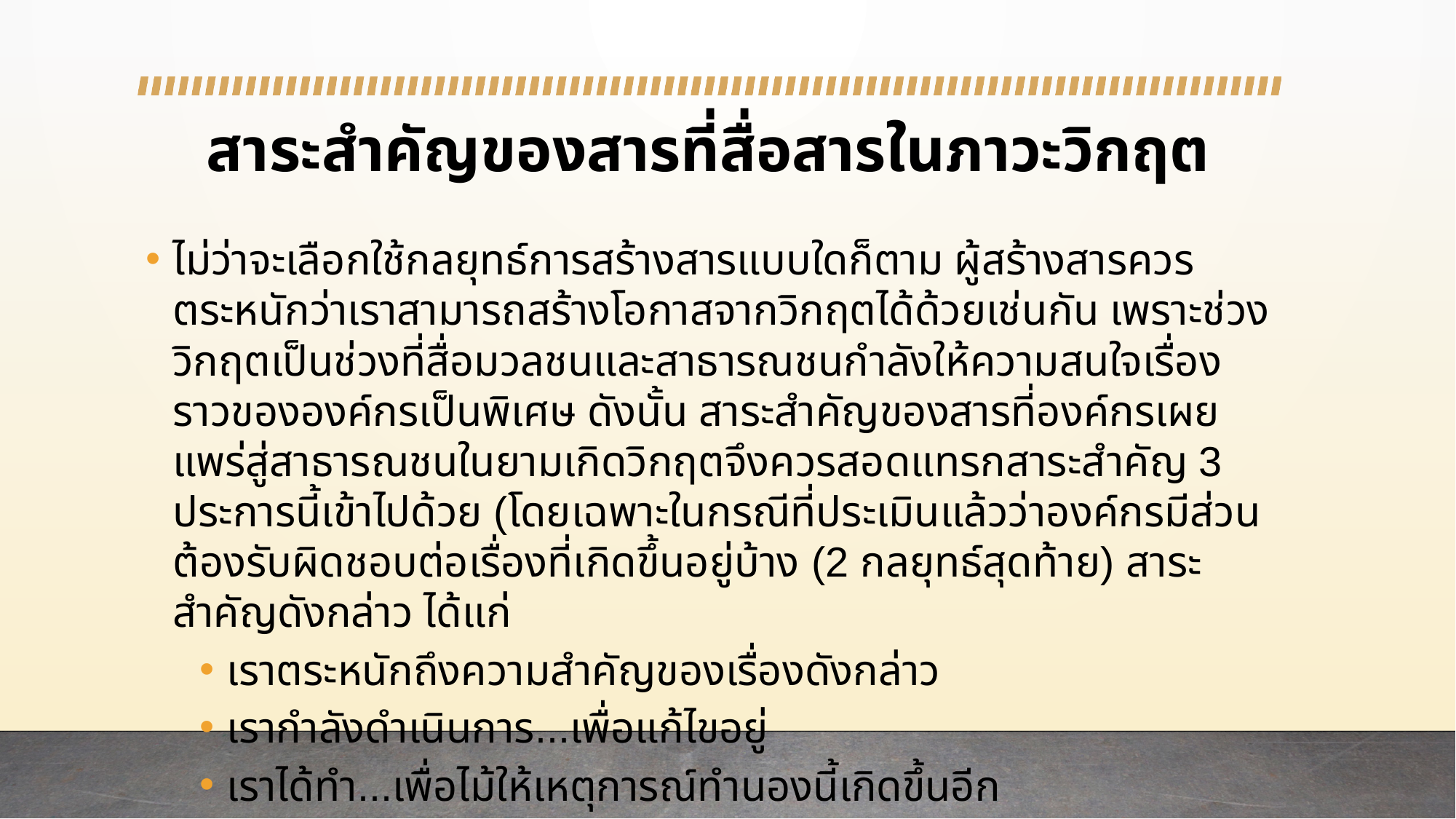

# สาระสำคัญของสารที่สื่อสารในภาวะวิกฤต
ไม่ว่าจะเลือกใช้กลยุทธ์การสร้างสารแบบใดก็ตาม ผู้สร้างสารควรตระหนักว่าเราสามารถสร้างโอกาสจากวิกฤตได้ด้วยเช่นกัน เพราะช่วงวิกฤตเป็นช่วงที่สื่อมวลชนและสาธารณชนกำลังให้ความสนใจเรื่องราวขององค์กรเป็นพิเศษ ดังนั้น สาระสำคัญของสารที่องค์กรเผยแพร่สู่สาธารณชนในยามเกิดวิกฤตจึงควรสอดแทรกสาระสำคัญ 3 ประการนี้เข้าไปด้วย (โดยเฉพาะในกรณีที่ประเมินแล้วว่าองค์กรมีส่วนต้องรับผิดชอบต่อเรื่องที่เกิดขึ้นอยู่บ้าง (2 กลยุทธ์สุดท้าย) สาระสำคัญดังกล่าว ได้แก่
เราตระหนักถึงความสำคัญของเรื่องดังกล่าว
เรากำลังดำเนินการ...เพื่อแก้ไขอยู่
เราได้ทำ...เพื่อไม้ให้เหตุการณ์ทำนองนี้เกิดขึ้นอีก